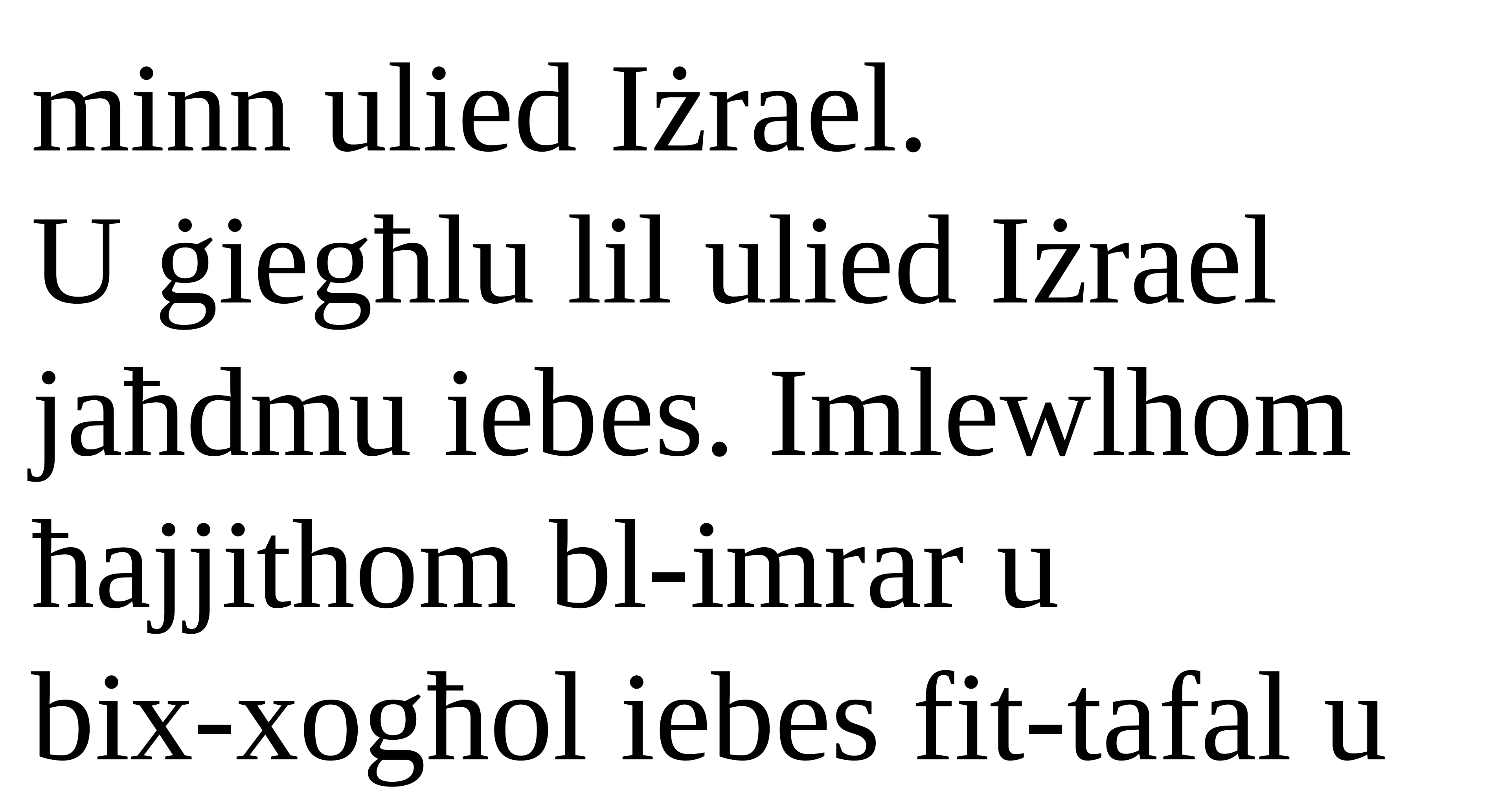

minn ulied Iżrael.
U ġiegħlu lil ulied Iżrael jaħdmu iebes. Imlewlhom ħajjithom bl-imrar u
bix-xogħol iebes fit-tafal u